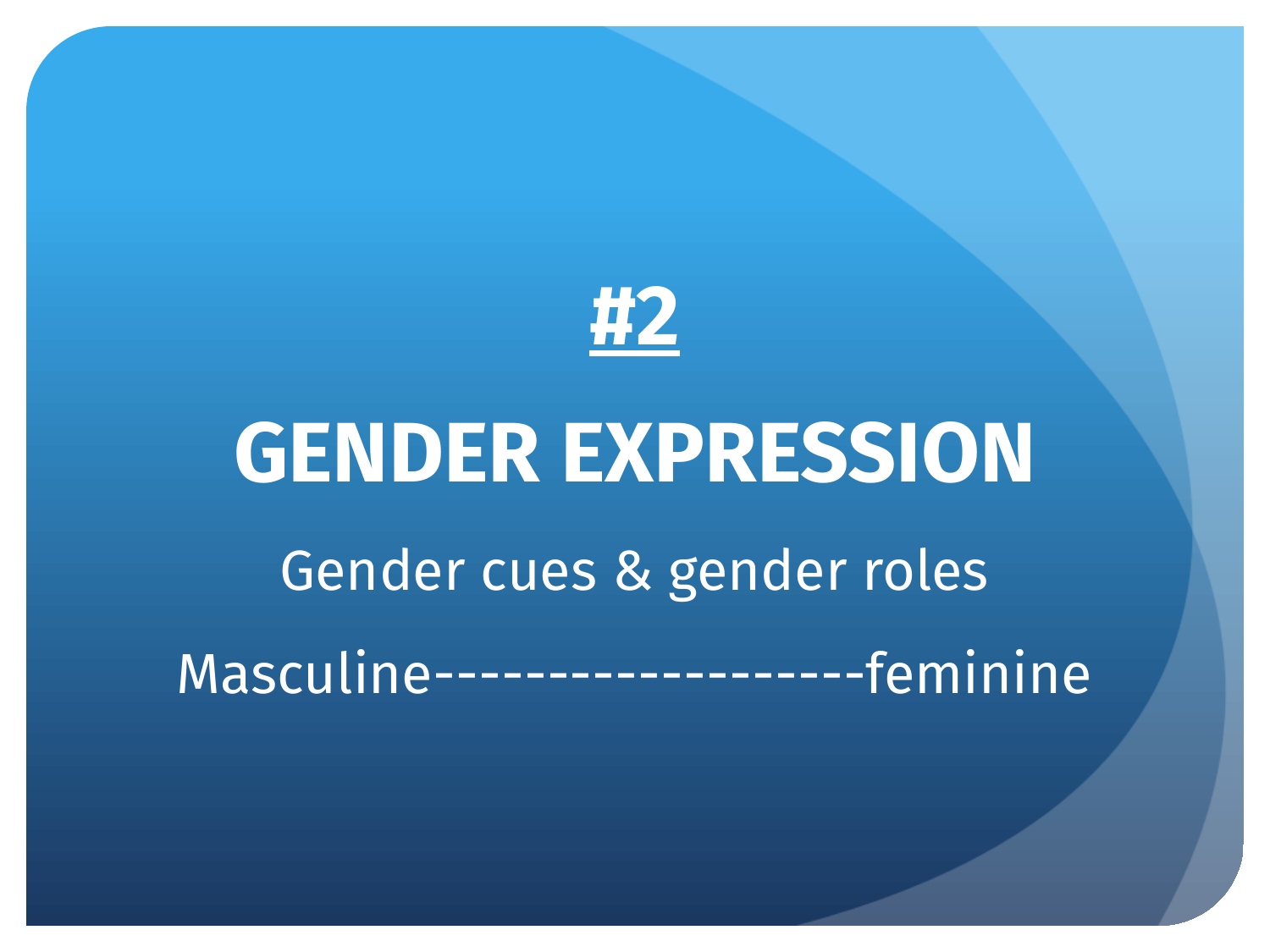

#2
GENDER EXPRESSION
Gender cues & gender roles
Masculine-------------------feminine